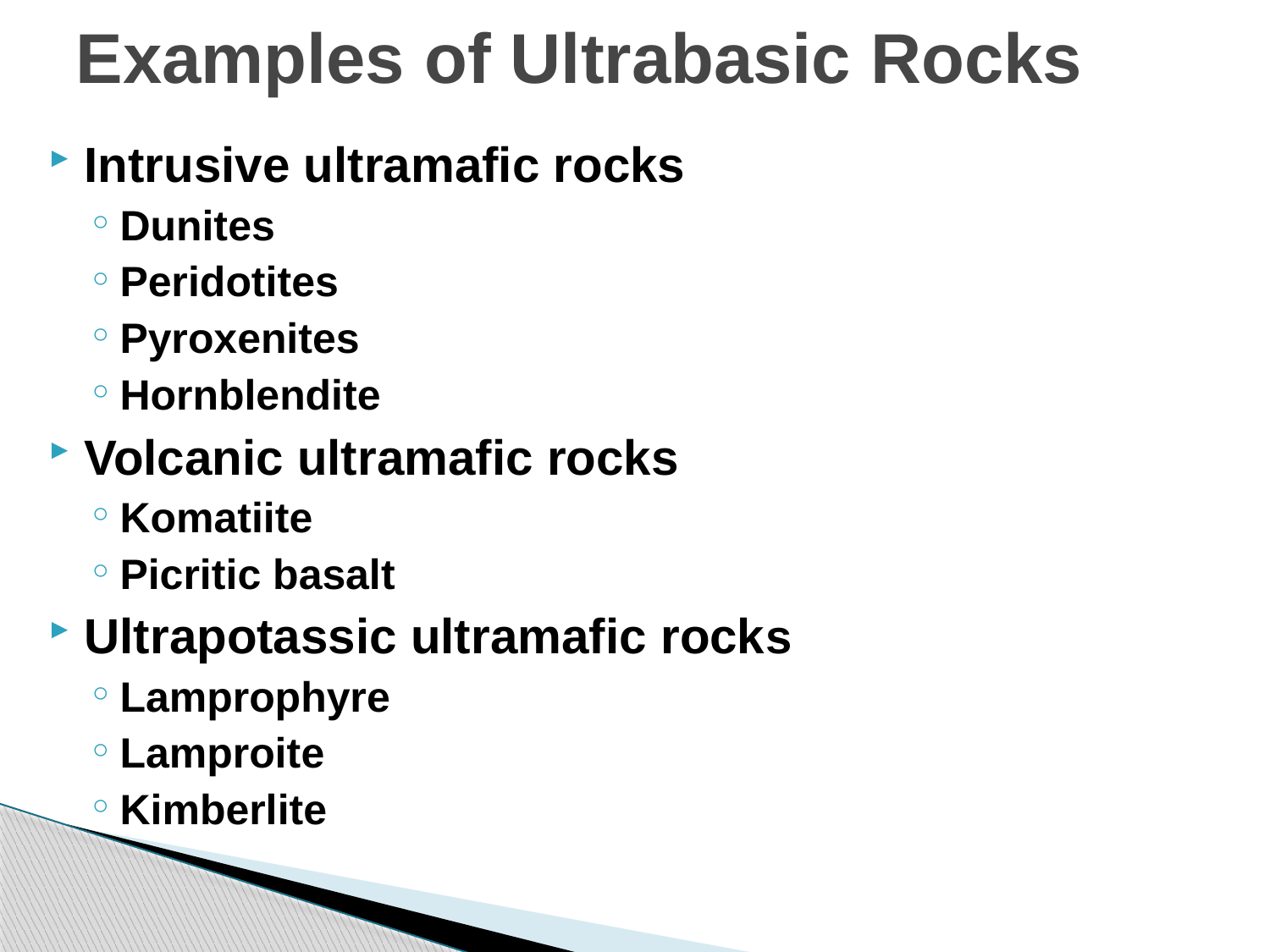

# Examples of Ultrabasic Rocks
Intrusive ultramafic rocks
Dunites
Peridotites
Pyroxenites
Hornblendite
Volcanic ultramafic rocks
Komatiite
Picritic basalt
Ultrapotassic ultramafic rocks
Lamprophyre
Lamproite
Kimberlite